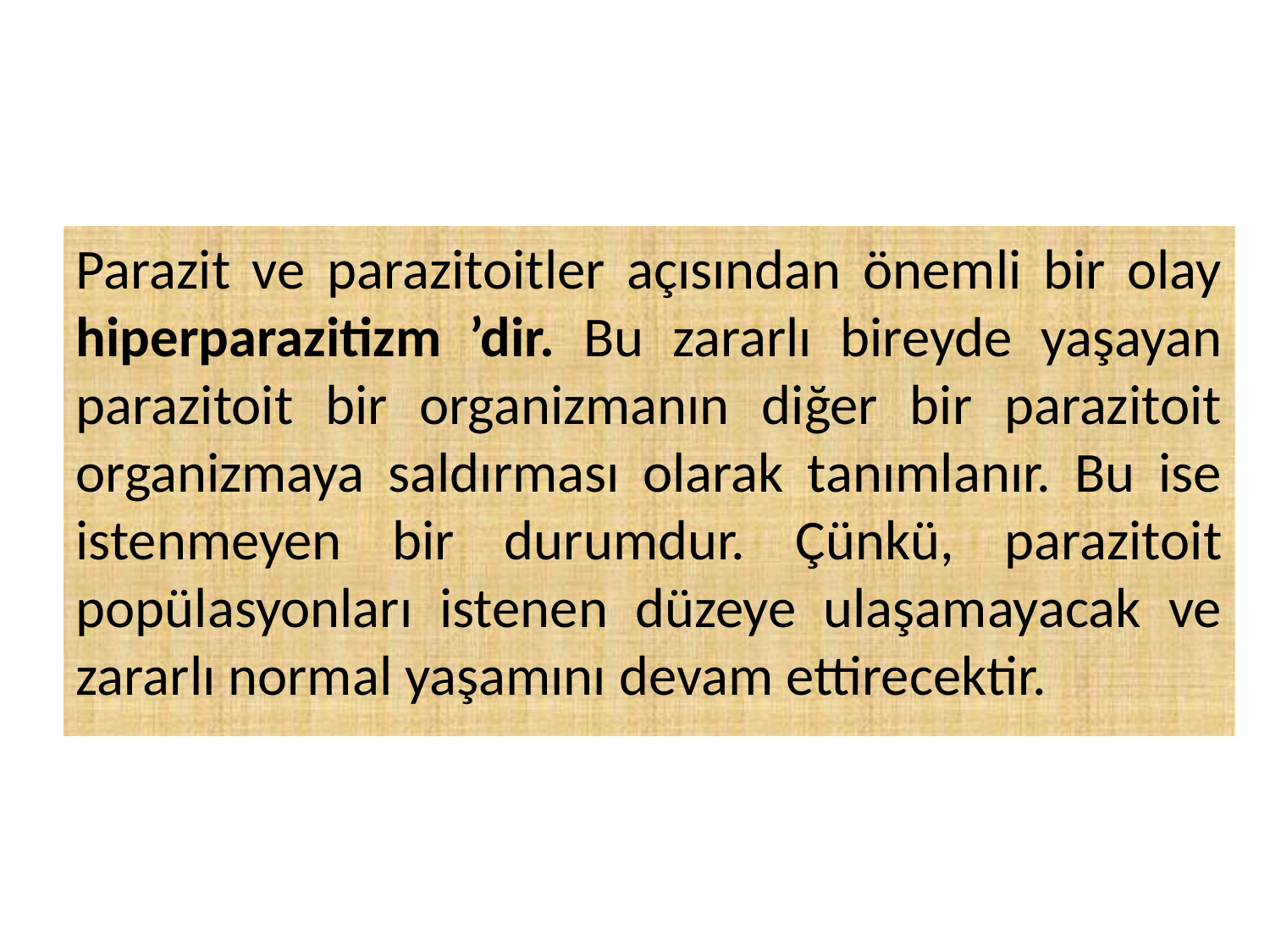

Parazit ve parazitoitler açısından önemli bir olay hiperparazitizm ’dir. Bu zararlı bireyde yaşayan parazitoit bir organizmanın diğer bir parazitoit organizmaya saldırması olarak tanımlanır. Bu ise istenmeyen bir durumdur. Çünkü, parazitoit popülasyonları istenen düzeye ulaşamayacak ve zararlı normal yaşamını devam ettirecektir.